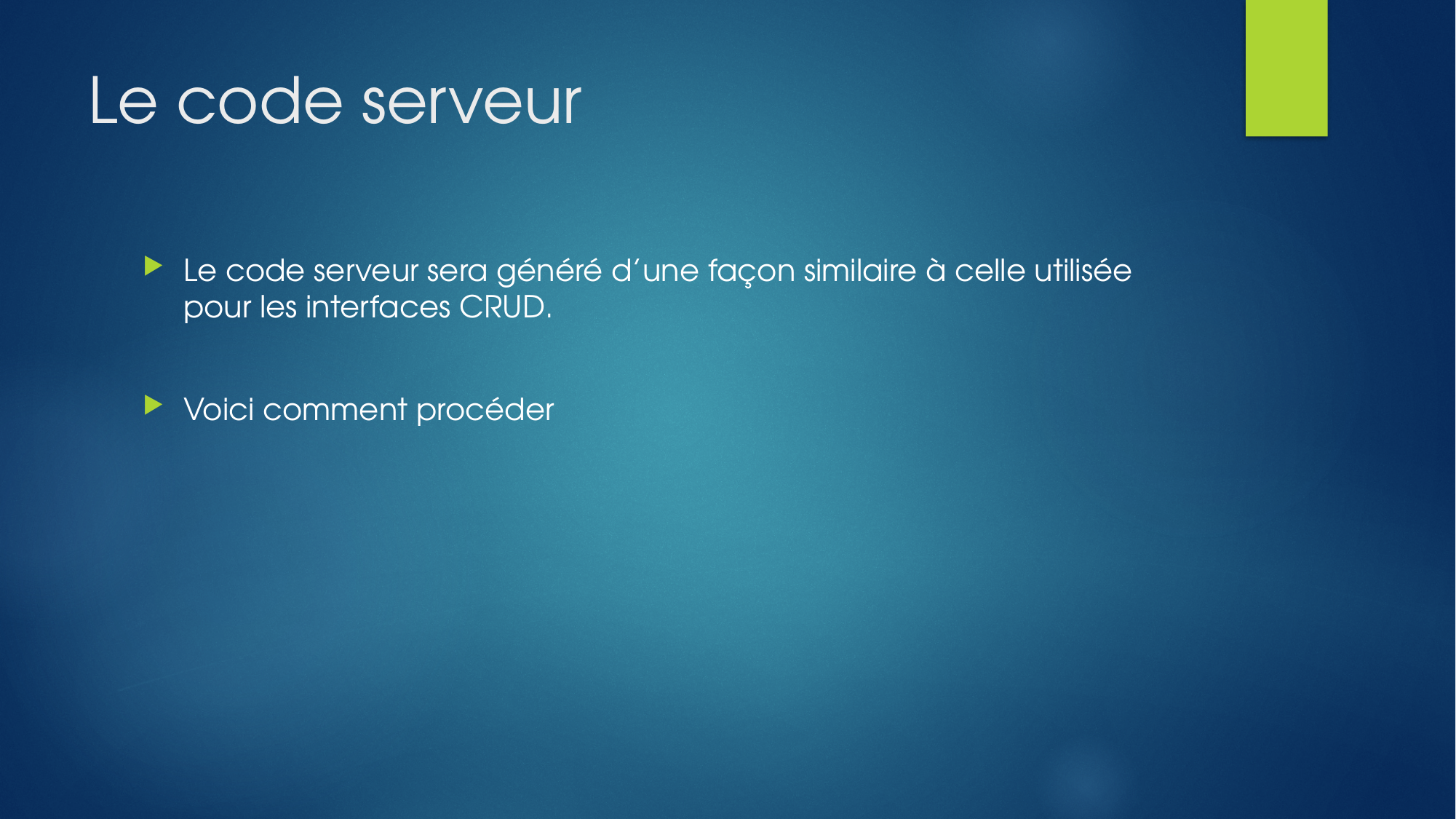

# Le code serveur
Le code serveur sera généré d’une façon similaire à celle utilisée pour les interfaces CRUD.

Voici comment procéder